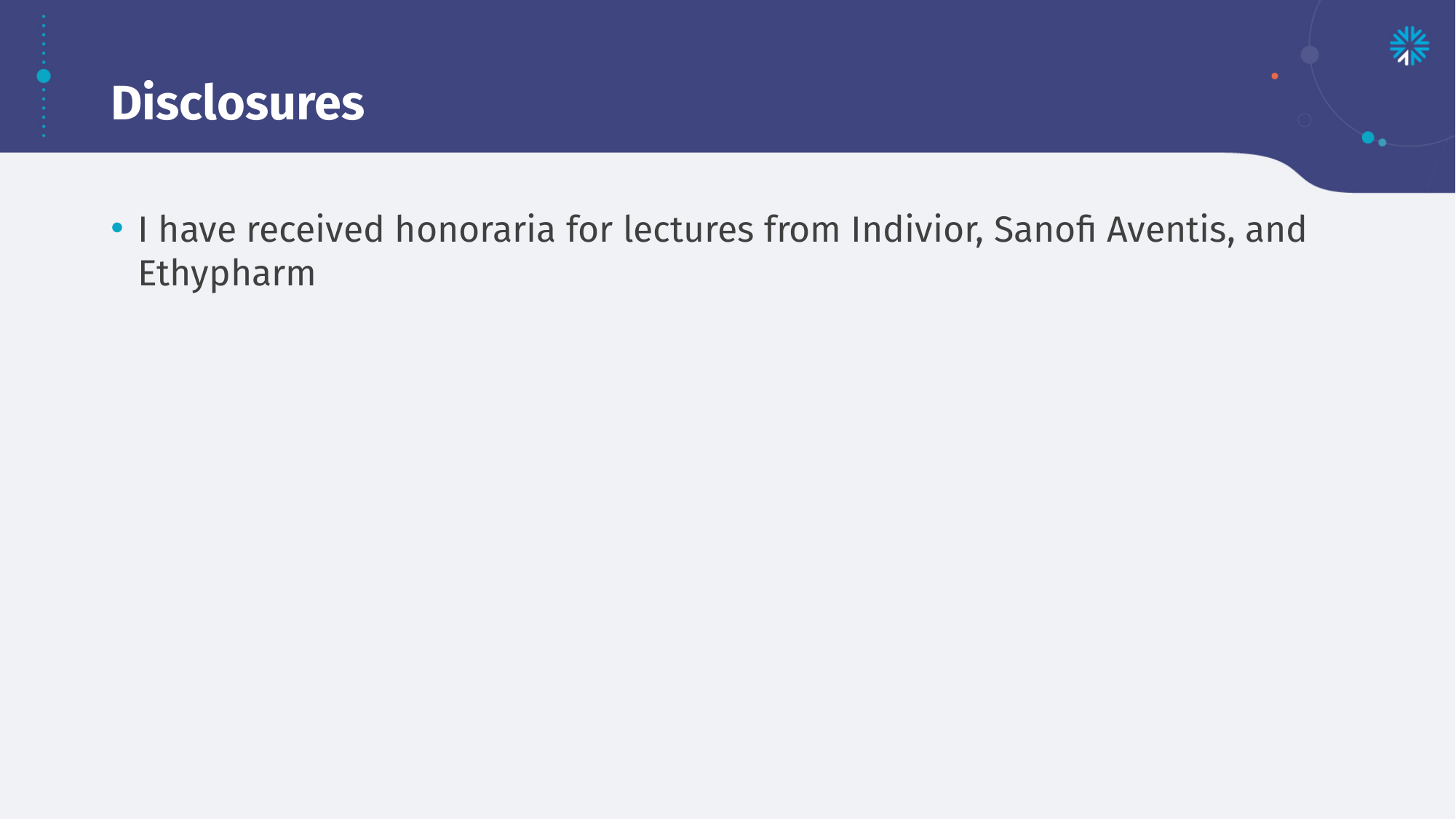

# Disclosures
I have received honoraria for lectures from Indivior, Sanofi Aventis, and Ethypharm